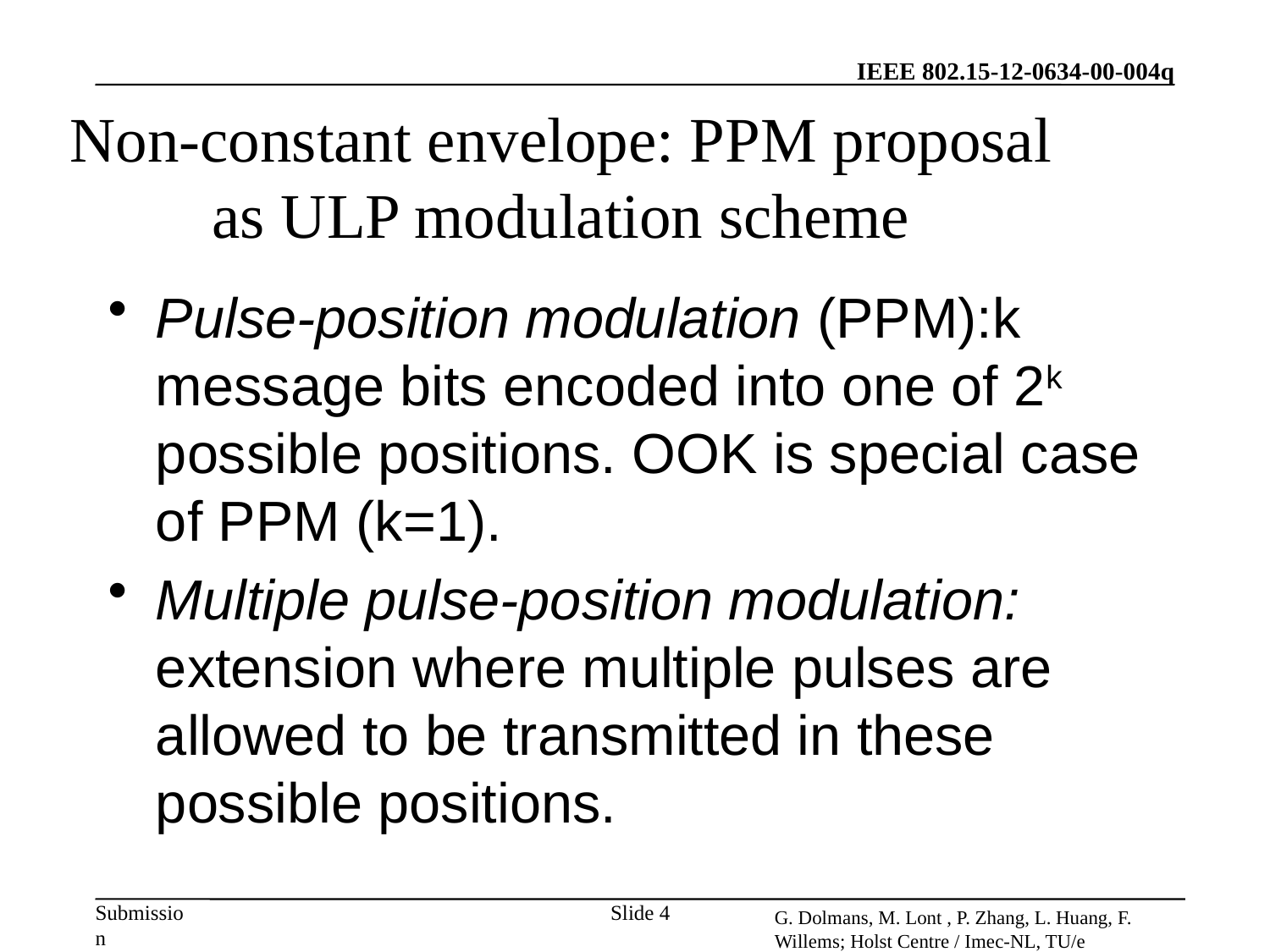

# Non-constant envelope: PPM proposal as ULP modulation scheme
Pulse-position modulation (PPM):k message bits encoded into one of 2k possible positions. OOK is special case of PPM (k=1).
Multiple pulse-position modulation: extension where multiple pulses are allowed to be transmitted in these possible positions.
Slide 4
G. Dolmans, M. Lont , P. Zhang, L. Huang, F. Willems; Holst Centre / Imec-NL, TU/e